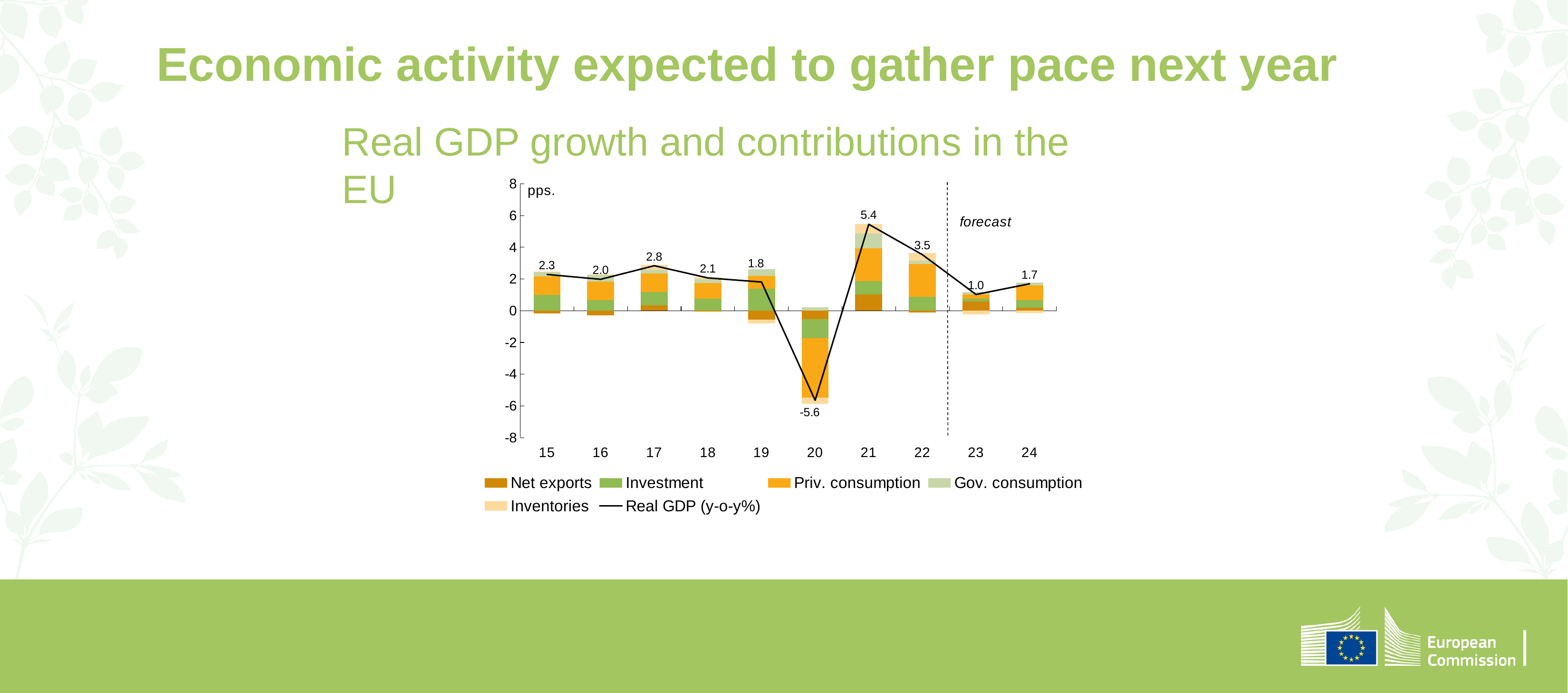

Economic activity expected to gather pace next year
Real GDP growth and contributions in the EU

### Chart

| Category | Net exports | Investment | Priv. consumption | Gov. consumption | Inventories | Real GDP (y-o-y%) |
|---|---|---|---|---|---|---|
| 15 | -0.16170692599999992 | 1.001136034 | 1.154088392 | 0.293691652 | 0.027301537 | 2.2834315020576 |
| 16 | -0.295088193 | 0.662943299 | 1.18485124 | 0.40768545 | 0.022279091 | 1.97713734431335 |
| 17 | 0.34174003100000006 | 0.827638798 | 1.189051695 | 0.237759998 | 0.290972511 | 2.83487222040641 |
| 18 | -0.061179936000000046 | 0.744611871 | 1.005558227 | 0.23858838 | 0.110949646 | 2.06524265416792 |
| 19 | -0.5568036559999998 | 1.379553871 | 0.826872941 | 0.394743668 | -0.237979791 | 1.80830699764968 |
| 20 | -0.53278633 | -1.198172639 | -3.762506264 | 0.215267633 | -0.366149363 | -5.64922364855688 |
| 21 | 1.0172154279999996 | 0.843287962 | 2.082001433 | 0.929293546 | 0.579234052 | 5.4450459752618 |
| 22 | -0.10437652699999989 | 0.875417215 | 2.054286926 | 0.239620019 | 0.452994481 | 3.52799205111666 |
| 23 | 0.5654788943553402 | 0.20358909906401 | 0.254475421502032 | 0.148701957140106 | -0.245829125735035 | 1.02218410149259 |
| 24 | 0.19840351140385004 | 0.473060569419383 | 0.932005783263677 | 0.171864726750852 | -0.138752511119834 | 1.69432069185286 |